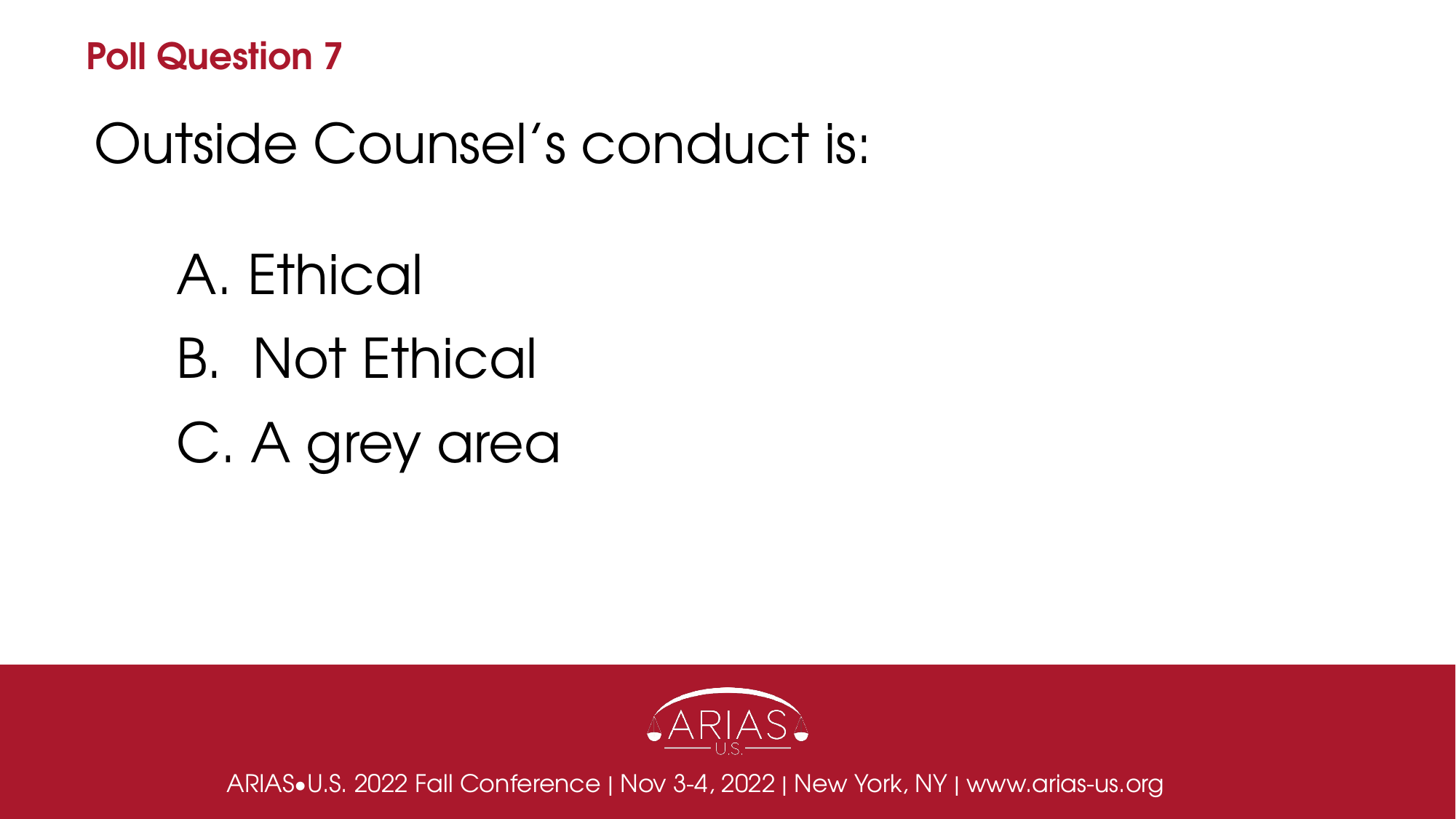

# Poll Question 7
Outside Counsel’s conduct is:

A. Ethical
B.  Not Ethical
C. A grey area